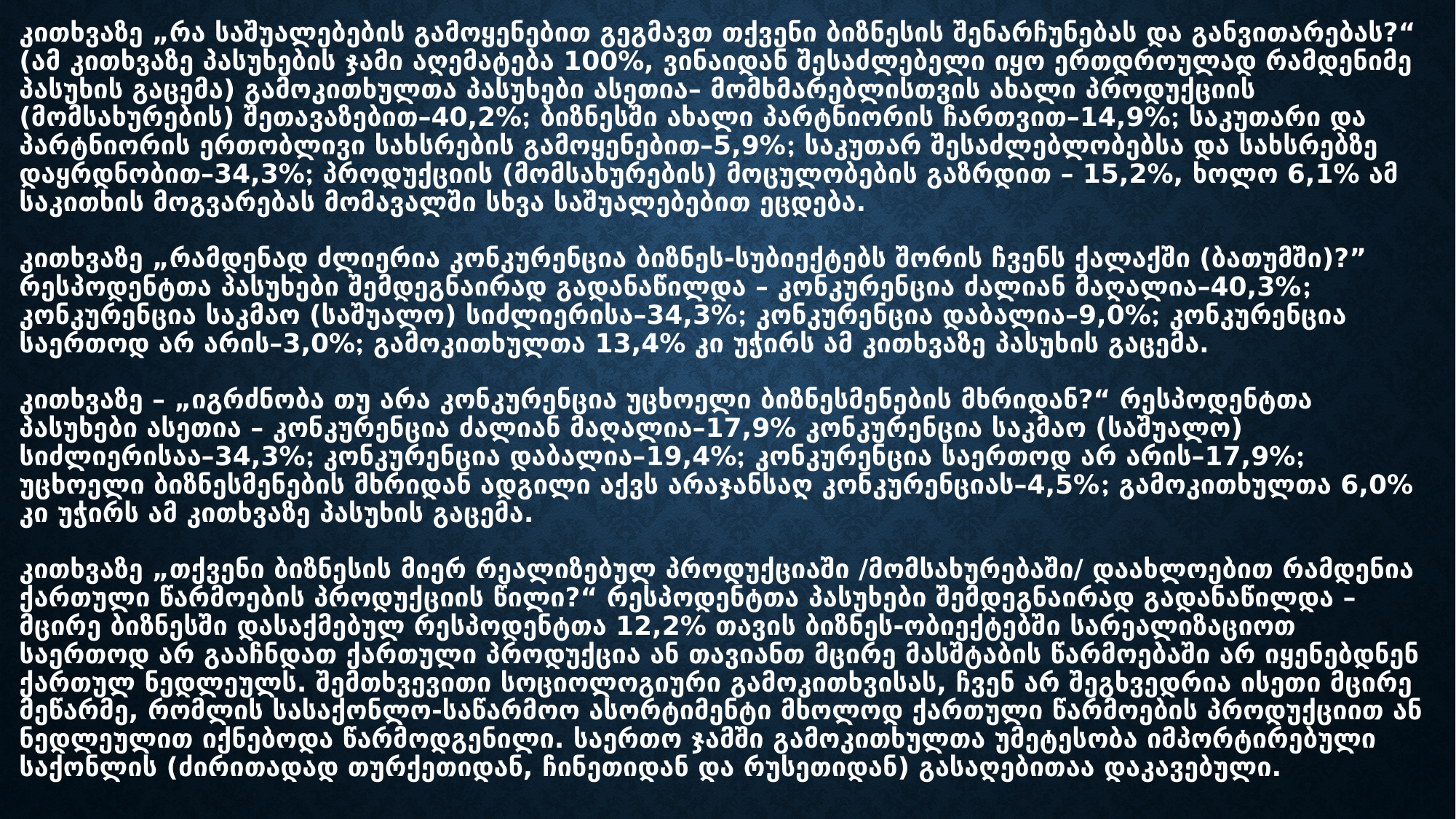

# კითხვაზე „რა საშუალებების გამოყენებით გეგმავთ თქვენი ბიზნესის შენარჩუნებას და განვითარებას?“ (ამ კითხვაზე პასუხების ჯამი აღემატება 100%, ვინაიდან შესაძლებელი იყო ერთდროულად რამდენიმე პასუხის გაცემა) გამოკითხულთა პასუხები ასეთია– მომხმარებლისთვის ახალი პროდუქციის (მომსახურების) შეთავაზებით–40,2%; ბიზნესში ახალი პარტნიორის ჩართვით–14,9%; საკუთარი და პარტნიორის ერთობლივი სახსრების გამოყენებით–5,9%; საკუთარ შესაძლებლობებსა და სახსრებზე დაყრდნობით–34,3%; პროდუქციის (მომსახურების) მოცულობების გაზრდით – 15,2%, ხოლო 6,1% ამ საკითხის მოგვარებას მომავალში სხვა საშუალებებით ეცდება. კითხვაზე „რამდენად ძლიერია კონკურენცია ბიზნეს-სუბიექტებს შორის ჩვენს ქალაქში (ბათუმში)?” რესპოდენტთა პასუხები შემდეგნაირად გადანაწილდა – კონკურენცია ძალიან მაღალია–40,3%; კონკურენცია საკმაო (საშუალო) სიძლიერისა–34,3%; კონკურენცია დაბალია–9,0%; კონკურენცია საერთოდ არ არის–3,0%; გამოკითხულთა 13,4% კი უჭირს ამ კითხვაზე პასუხის გაცემა. კითხვაზე – „იგრძნობა თუ არა კონკურენცია უცხოელი ბიზნესმენების მხრიდან?“ რესპოდენტთა პასუხები ასეთია – კონკურენცია ძალიან მაღალია–17,9% კონკურენცია საკმაო (საშუალო) სიძლიერისაა–34,3%; კონკურენცია დაბალია–19,4%; კონკურენცია საერთოდ არ არის–17,9%; უცხოელი ბიზნესმენების მხრიდან ადგილი აქვს არაჯანსაღ კონკურენციას–4,5%; გამოკითხულთა 6,0% კი უჭირს ამ კითხვაზე პასუხის გაცემა. კითხვაზე „თქვენი ბიზნესის მიერ რეალიზებულ პროდუქციაში /მომსახურებაში/ დაახლოებით რამდენია ქართული წარმოების პროდუქციის წილი?“ რესპოდენტთა პასუხები შემდეგნაირად გადანაწილდა – მცირე ბიზნესში დასაქმებულ რესპოდენტთა 12,2% თავის ბიზნეს-ობიექტებში სარეალიზაციოთ საერთოდ არ გააჩნდათ ქართული პროდუქცია ან თავიანთ მცირე მასშტაბის წარმოებაში არ იყენებდნენ ქართულ ნედლეულს. შემთხვევითი სოციოლოგიური გამოკითხვისას, ჩვენ არ შეგხვედრია ისეთი მცირე მეწარმე, რომლის სასაქონლო-საწარმოო ასორტიმენტი მხოლოდ ქართული წარმოების პროდუქციით ან ნედლეულით იქნებოდა წარმოდგენილი. საერთო ჯამში გამოკითხულთა უმეტესობა იმპორტირებული საქონლის (ძირითადად თურქეთიდან, ჩინეთიდან და რუსეთიდან) გასაღებითაა დაკავებული.